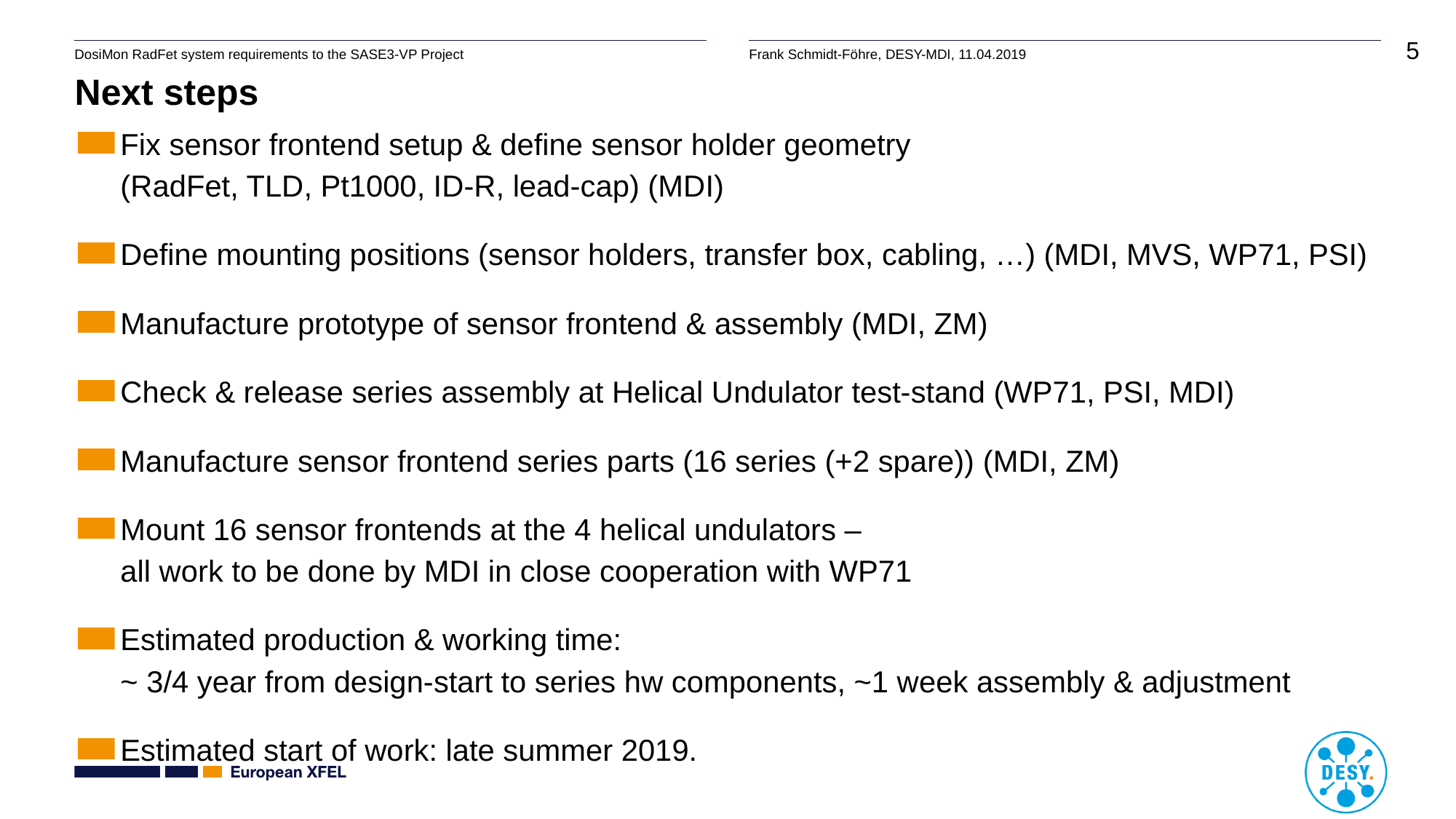

# Next steps
Fix sensor frontend setup & define sensor holder geometry
(RadFet, TLD, Pt1000, ID-R, lead-cap) (MDI)
Define mounting positions (sensor holders, transfer box, cabling, …) (MDI, MVS, WP71, PSI)
Manufacture prototype of sensor frontend & assembly (MDI, ZM)
Check & release series assembly at Helical Undulator test-stand (WP71, PSI, MDI)
Manufacture sensor frontend series parts (16 series (+2 spare)) (MDI, ZM)
Mount 16 sensor frontends at the 4 helical undulators –
all work to be done by MDI in close cooperation with WP71
Estimated production & working time:
~ 3/4 year from design-start to series hw components, ~1 week assembly & adjustment
Estimated start of work: late summer 2019.